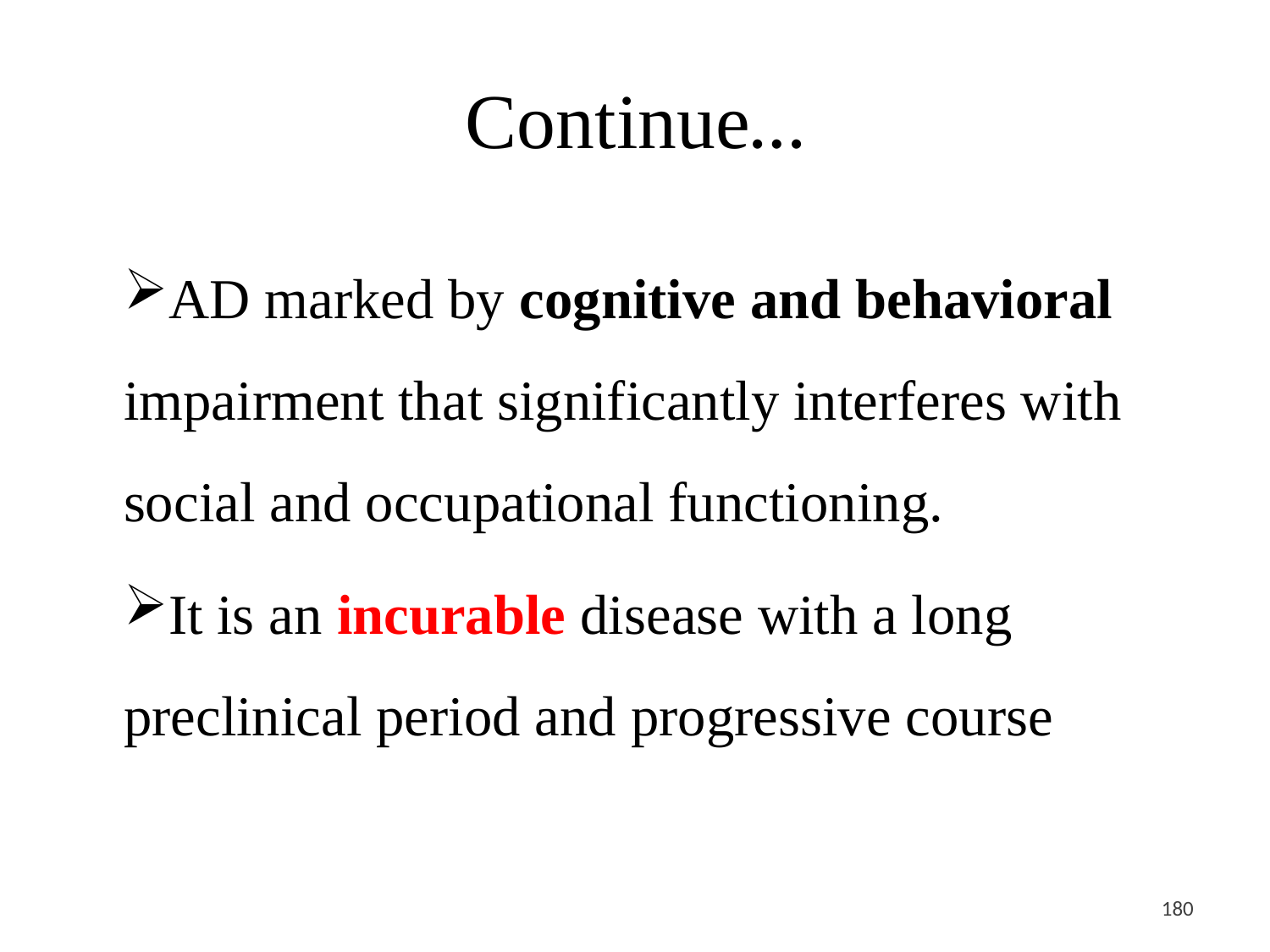

# Continue…
AD marked by cognitive and behavioral impairment that significantly interferes with social and occupational functioning.
It is an incurable disease with a long preclinical period and progressive course

180